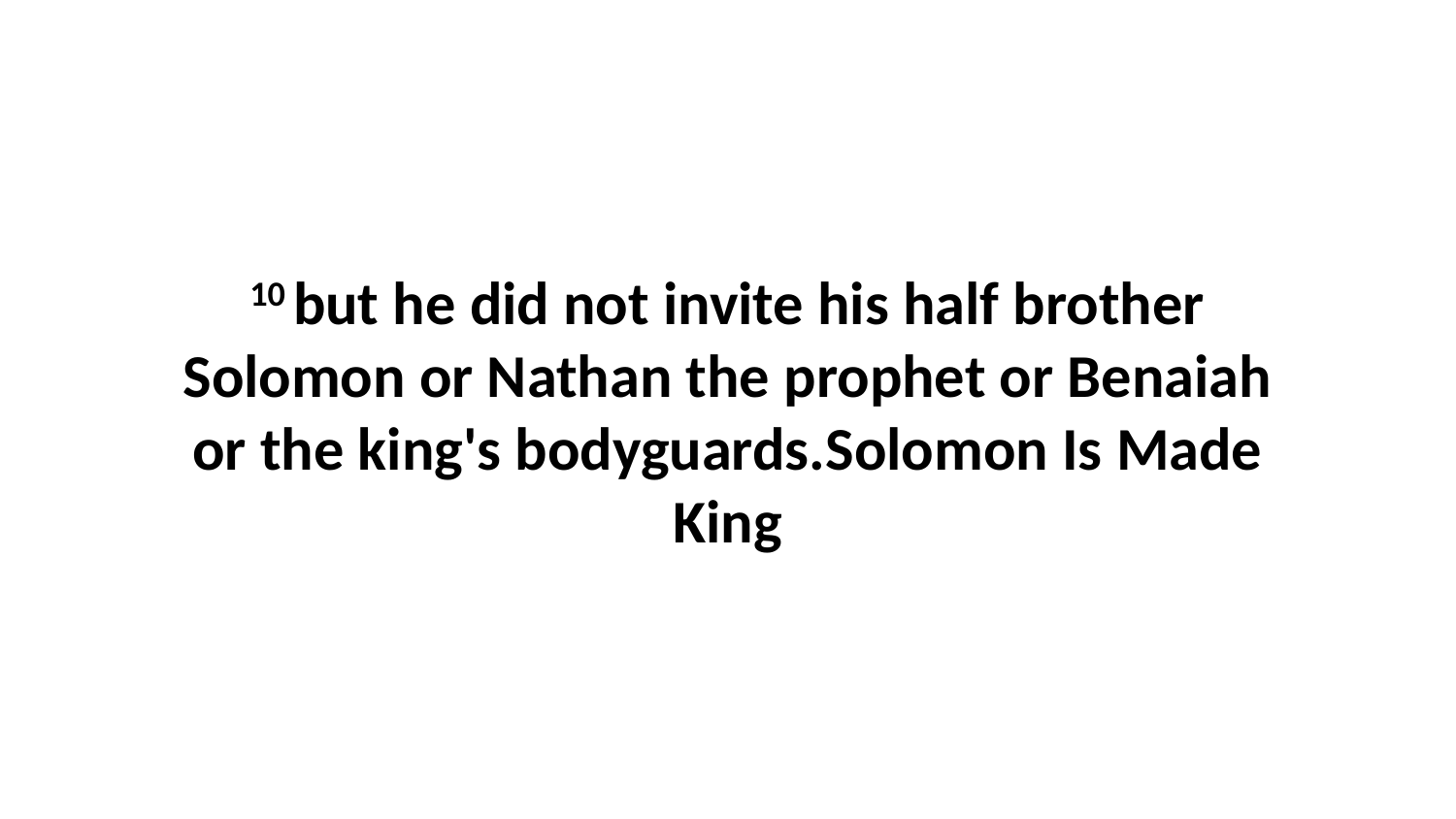

10 but he did not invite his half brother Solomon or Nathan the prophet or Benaiah or the king's bodyguards.Solomon Is Made King